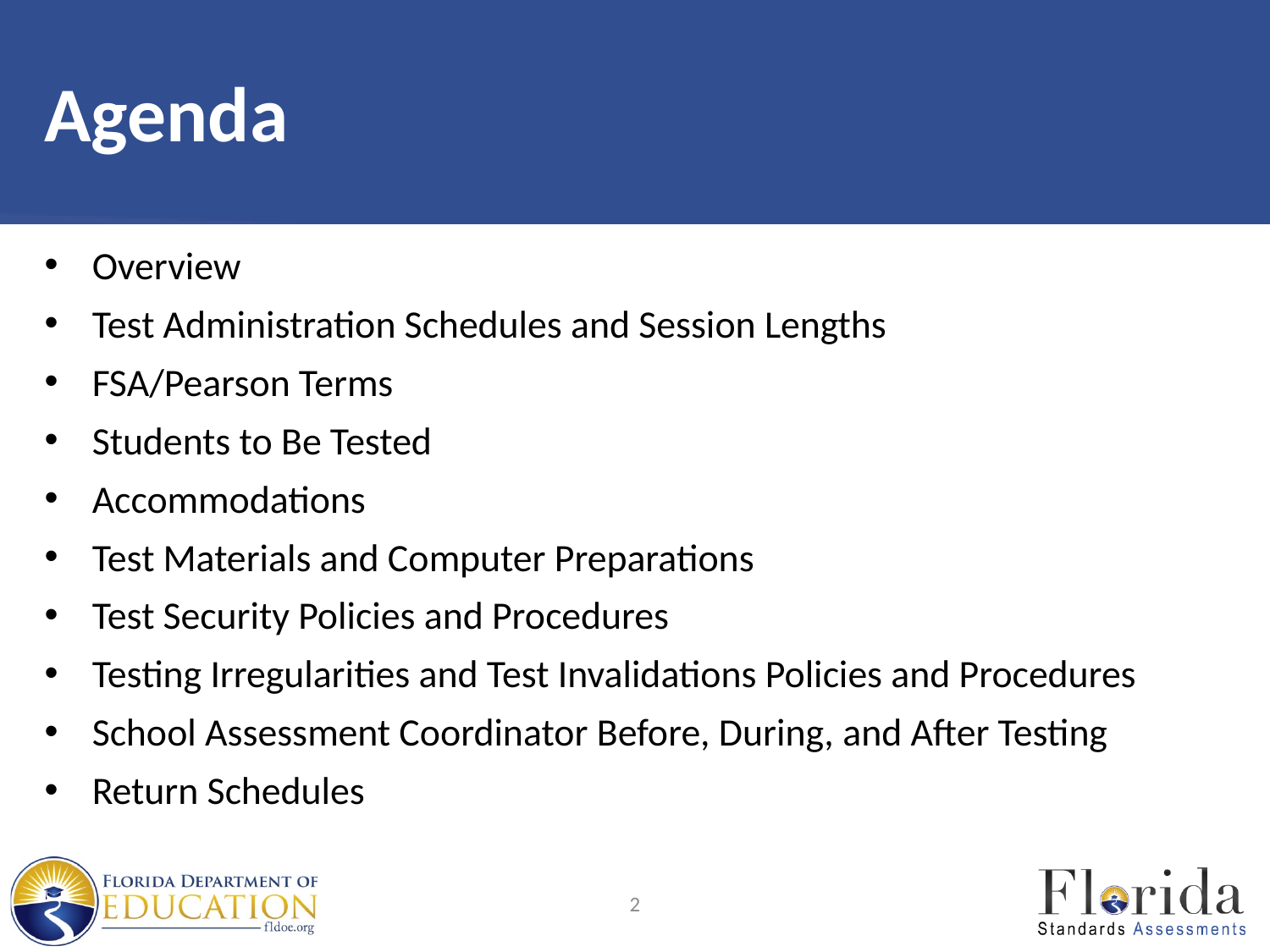

# Agenda
Overview
Test Administration Schedules and Session Lengths
FSA/Pearson Terms
Students to Be Tested
Accommodations
Test Materials and Computer Preparations
Test Security Policies and Procedures
Testing Irregularities and Test Invalidations Policies and Procedures
School Assessment Coordinator Before, During, and After Testing
Return Schedules

2